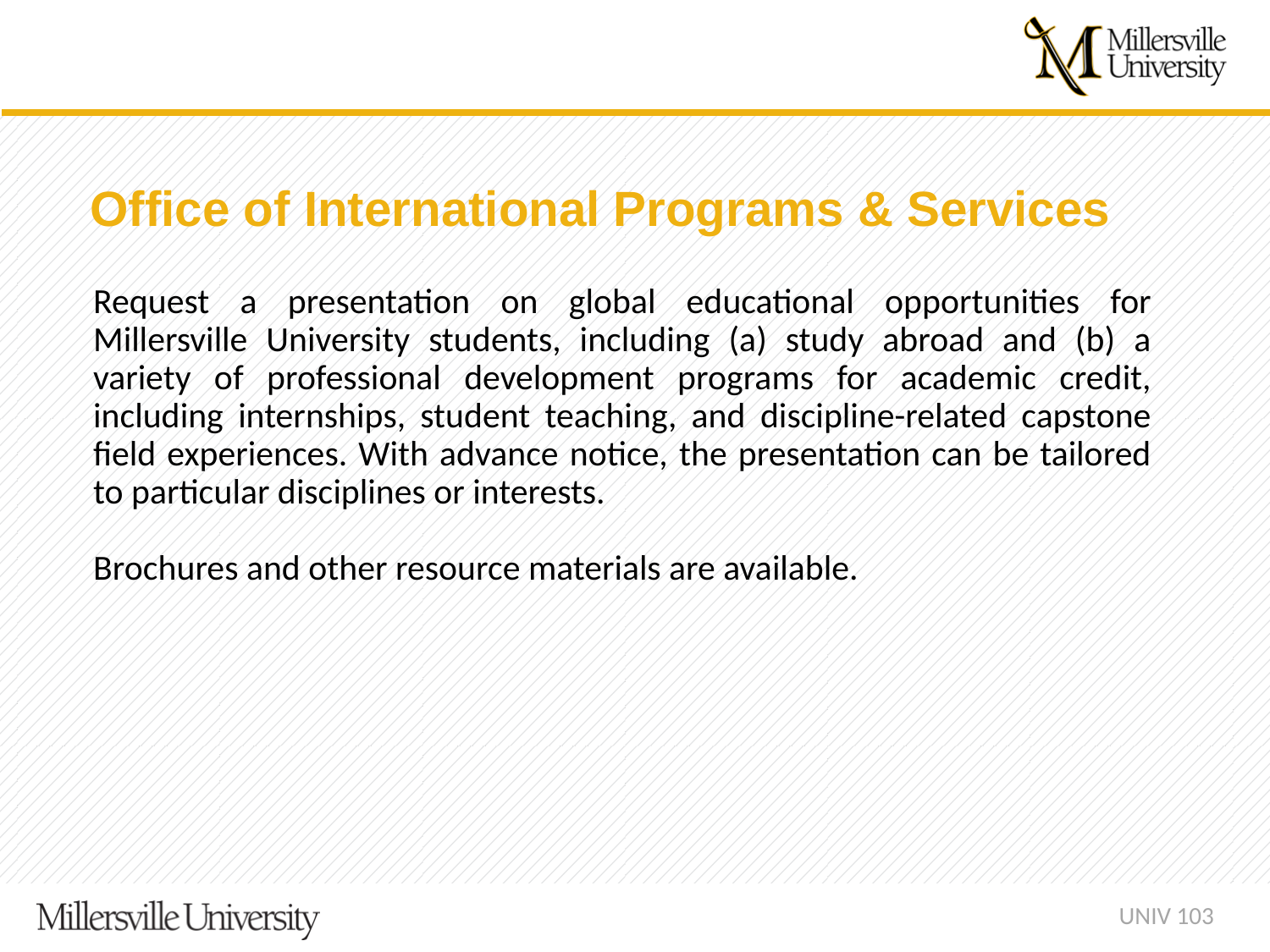

Office of International Programs & Services
Request a presentation on global educational opportunities for Millersville University students, including (a) study abroad and (b) a variety of professional development programs for academic credit, including internships, student teaching, and discipline-related capstone field experiences. With advance notice, the presentation can be tailored to particular disciplines or interests.

Brochures and other resource materials are available.
UNIV 103